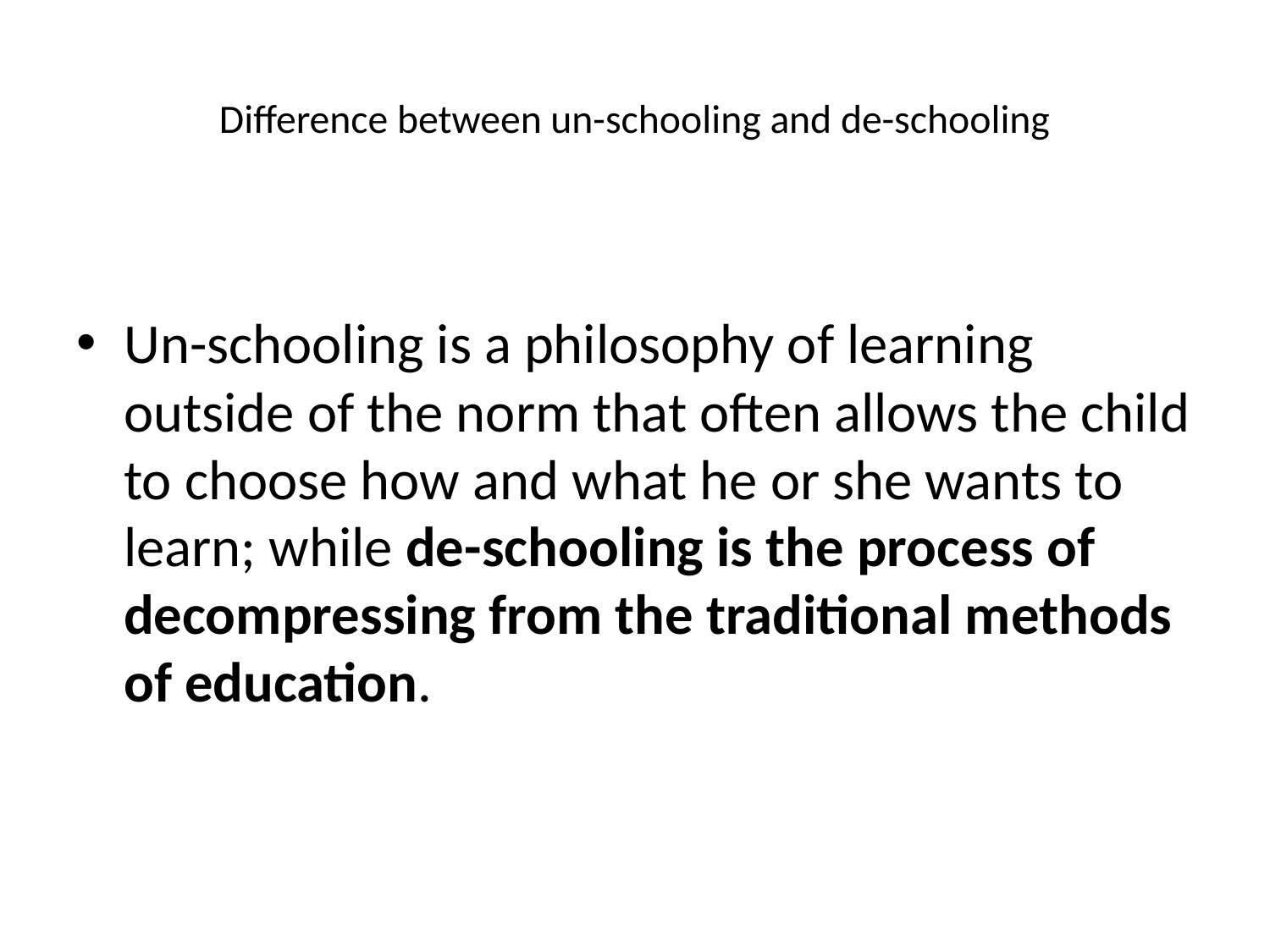

# Difference between un-schooling and de-schooling

Un-schooling is a philosophy of learning outside of the norm that often allows the child to choose how and what he or she wants to learn; while de-schooling is the process of decompressing from the traditional methods of education.